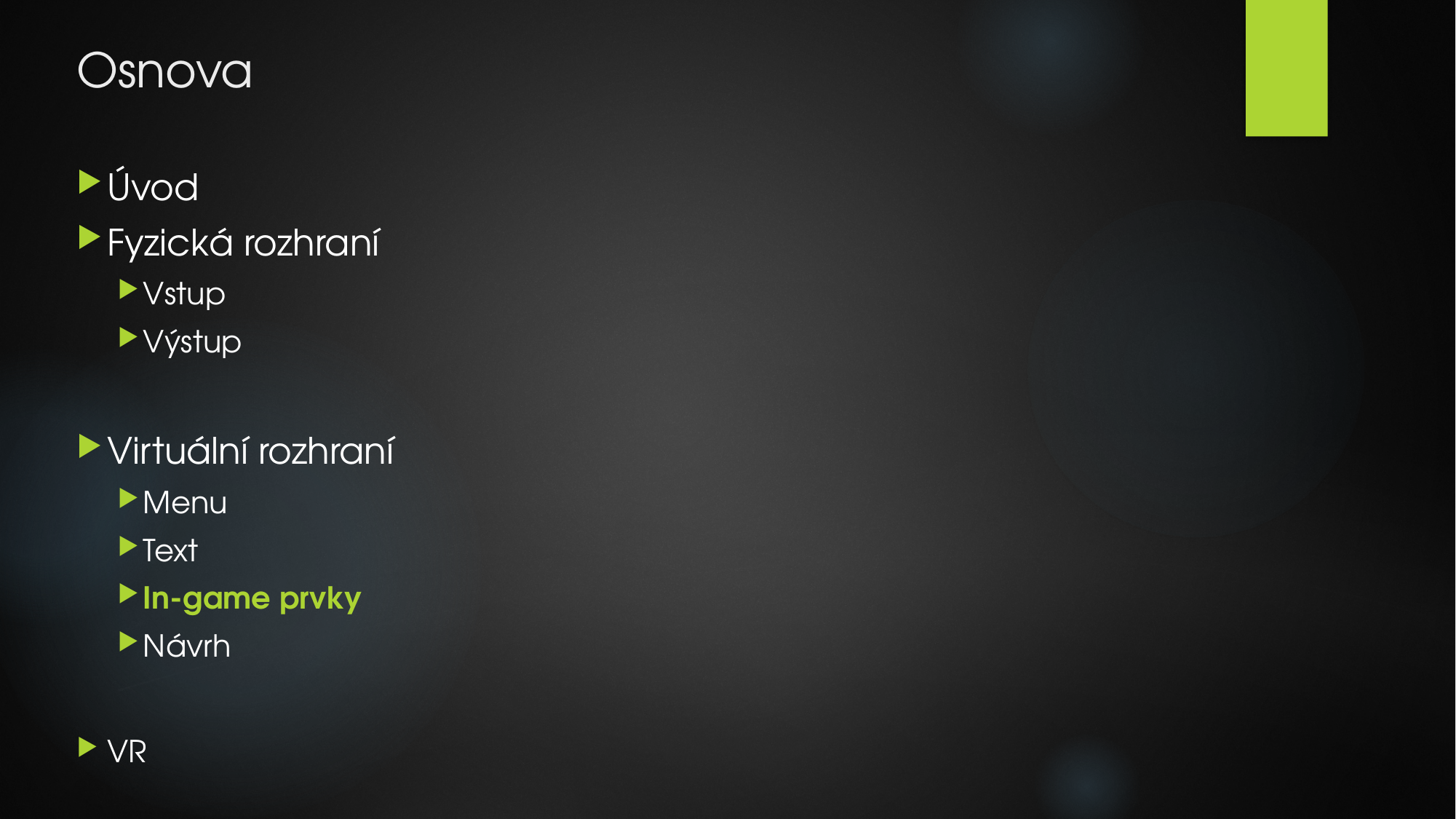

# Osnova
Úvod
Fyzická rozhraní
Vstup
Výstup

Virtuální rozhraní
Menu
Text
In-game prvky
Návrh

VR